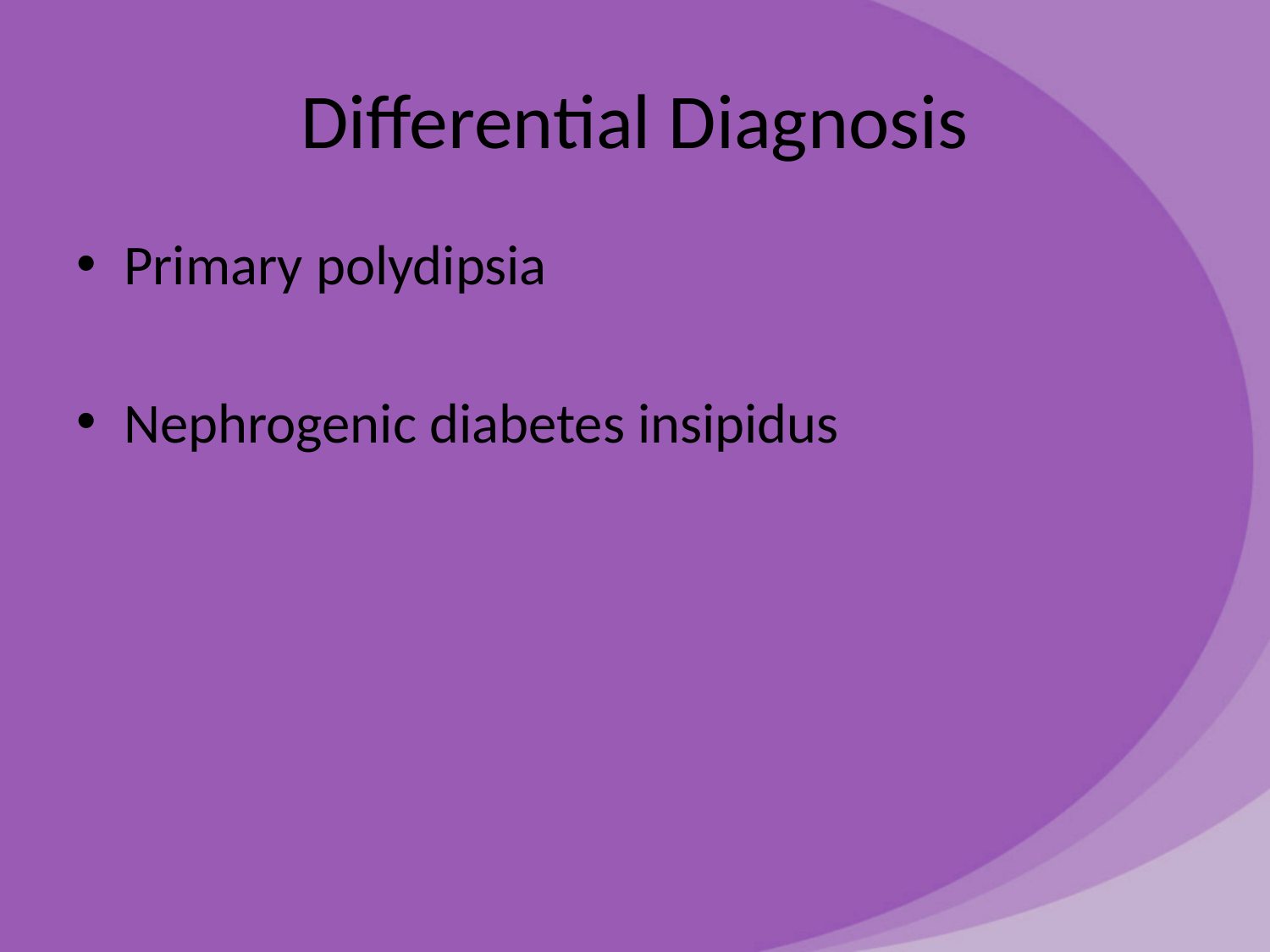

# Differential Diagnosis
Primary polydipsia

Nephrogenic diabetes insipidus